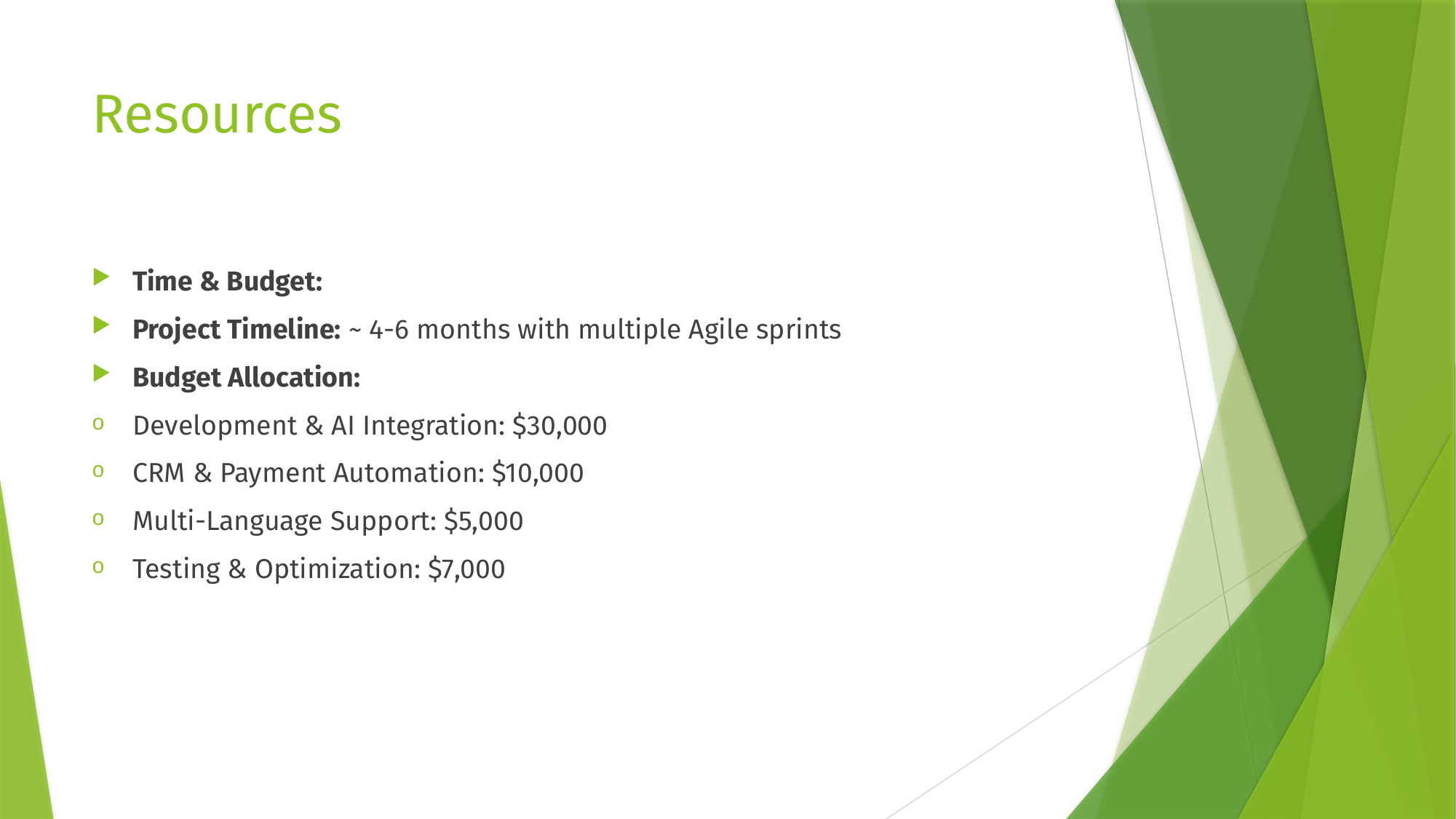

# Resources
Time & Budget:
Project Timeline: ~ 4-6 months with multiple Agile sprints
Budget Allocation:
Development & AI Integration: $30,000
CRM & Payment Automation: $10,000
Multi-Language Support: $5,000
Testing & Optimization: $7,000